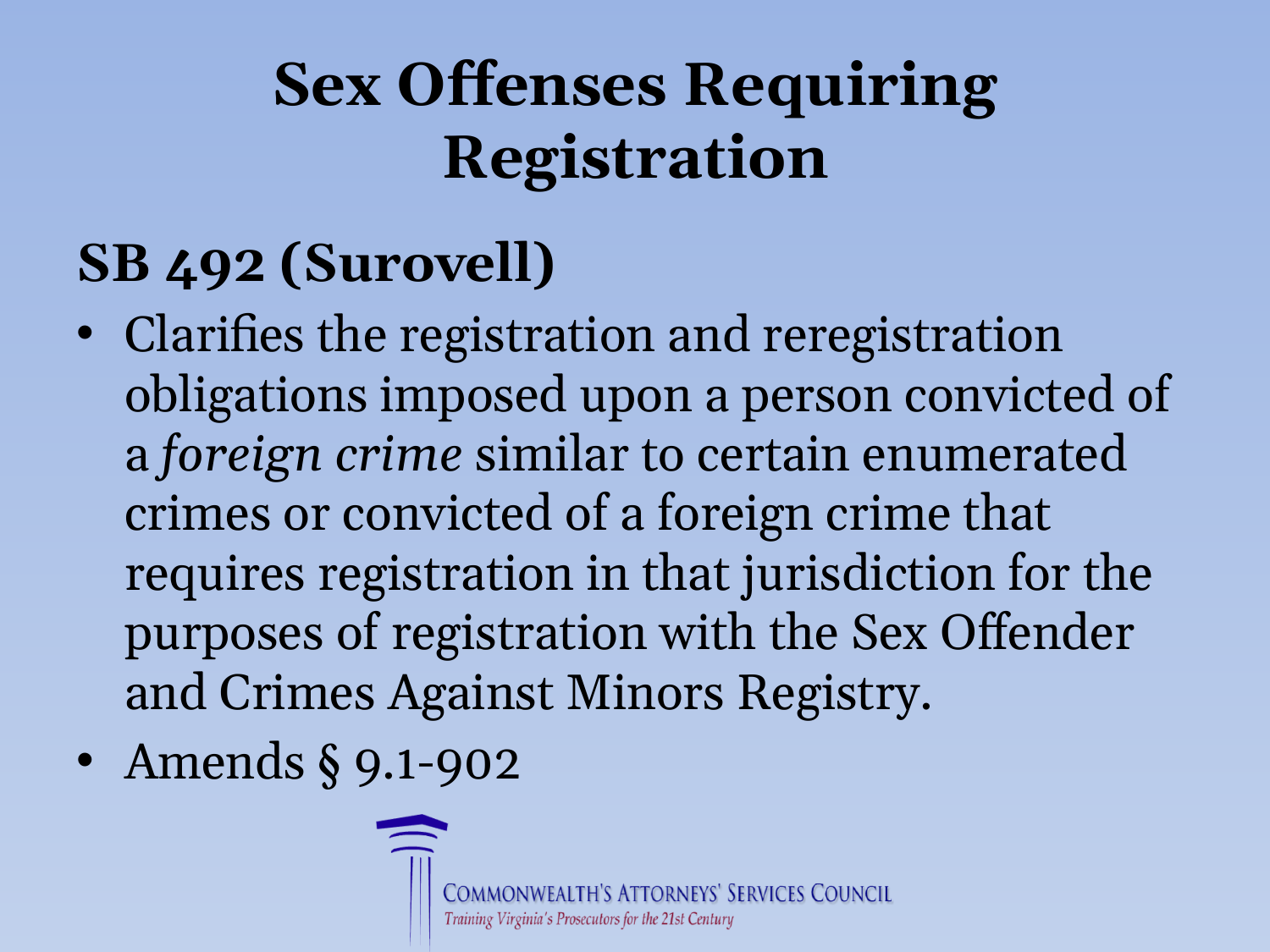

# Sex Offenses Requiring Registration
SB 492 (Surovell)
Clarifies the registration and reregistration obligations imposed upon a person convicted of a foreign crime similar to certain enumerated crimes or convicted of a foreign crime that requires registration in that jurisdiction for the purposes of registration with the Sex Offender and Crimes Against Minors Registry.
Amends § 9.1-902